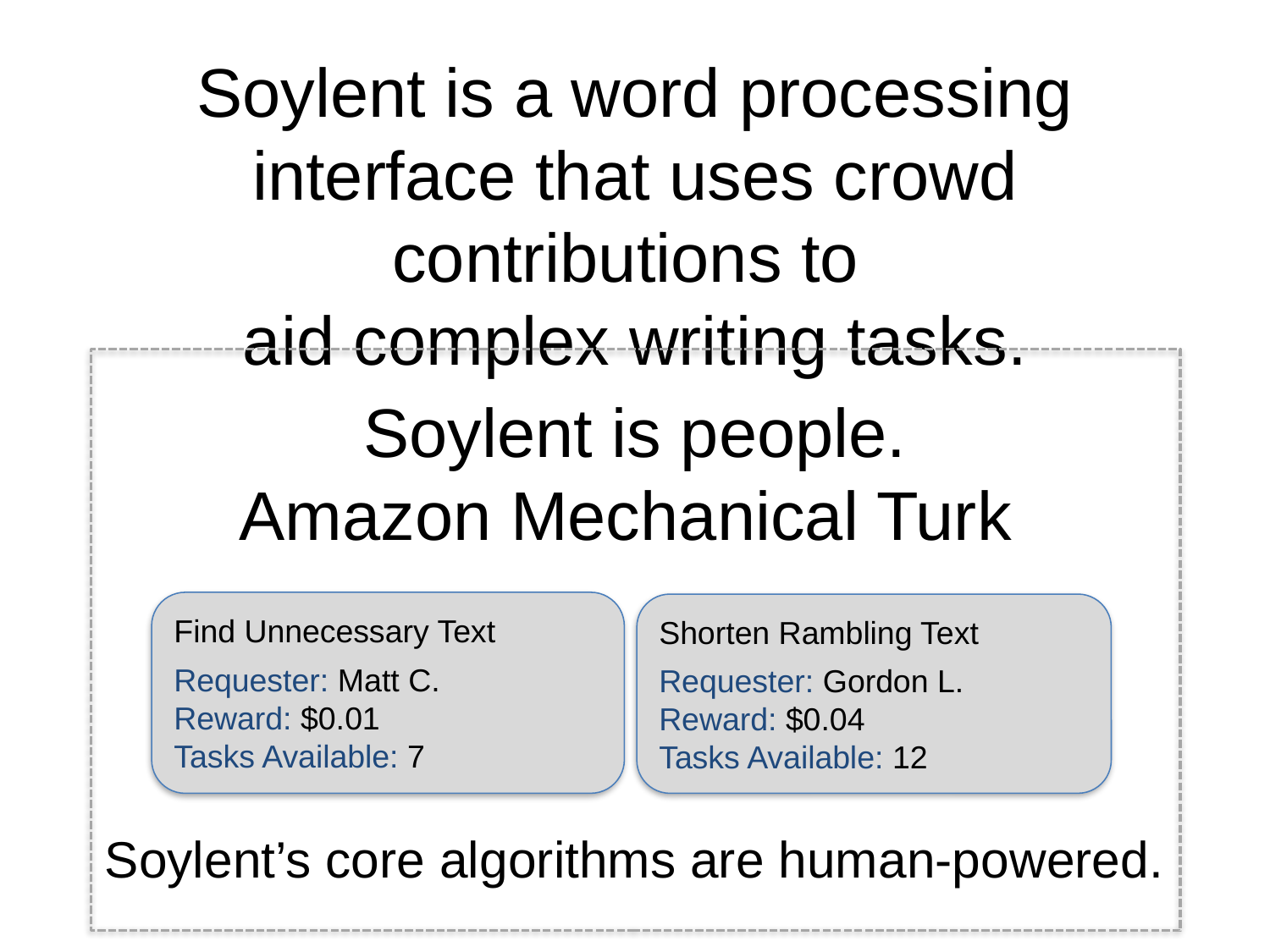

Soylent is a word processing interface that uses crowd contributions to
aid complex writing tasks.

Soylent is people.
Amazon Mechanical Turk

Soylent’s core algorithms are human-powered.

Find Unnecessary Text
Requester: Matt C.
Reward: $0.01
Tasks Available: 7
Shorten Rambling Text
Requester: Gordon L.
Reward: $0.04
Tasks Available: 12